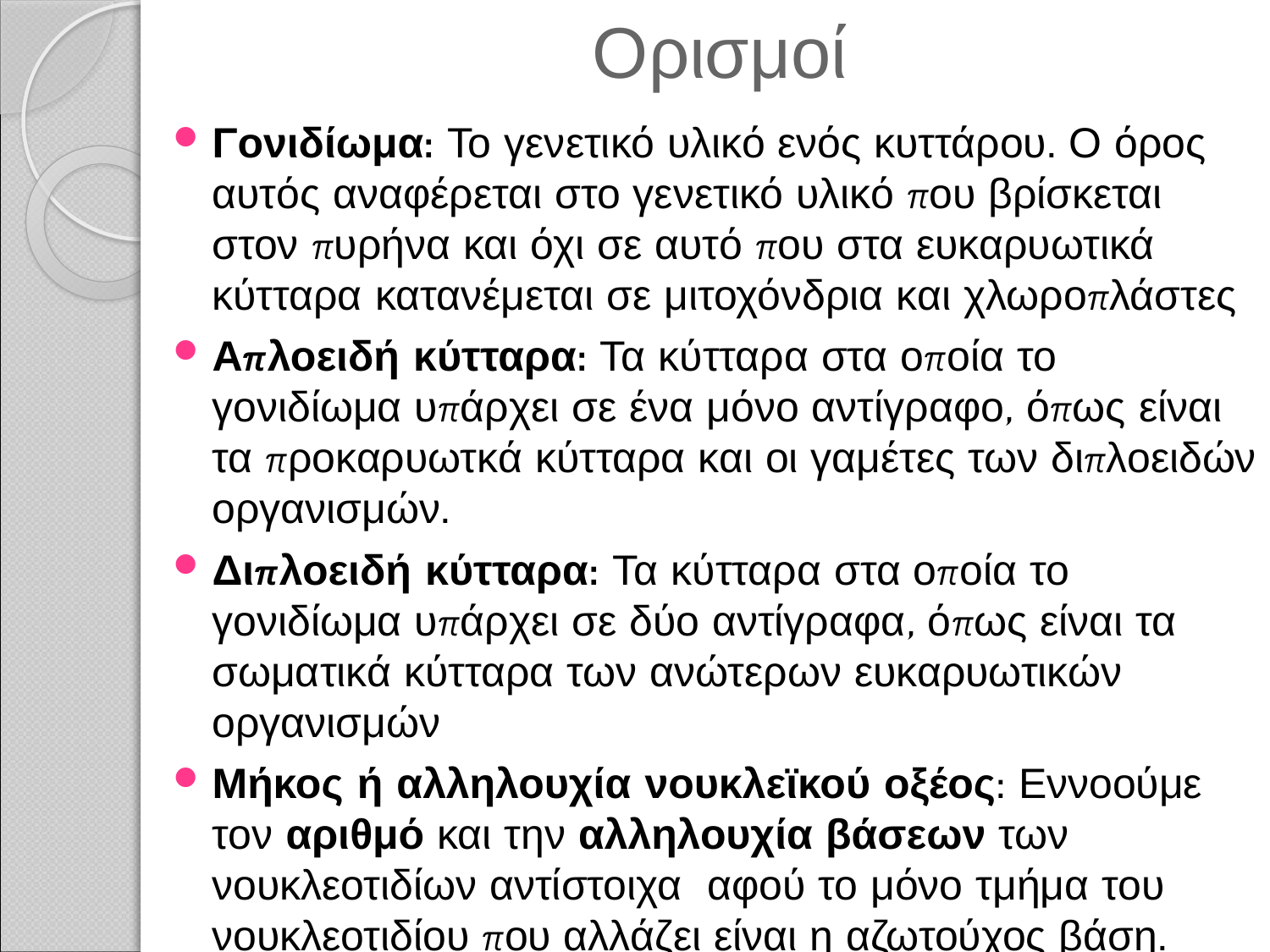

# Ορισμοί
Γονιδίωμα: Το γενετικό υλικό ενός κυττάρου. Ο όρος αυτός αναφέρεται στο γενετικό υλικό που βρίσκεται στον πυρήνα και όχι σε αυτό που στα ευκαρυωτικά κύτταρα κατανέμεται σε μιτοχόνδρια και χλωροπλάστες
Απλοειδή κύτταρα: Τα κύτταρα στα οποία το γονιδίωμα υπάρχει σε ένα μόνο αντίγραφο, όπως είναι τα προκαρυωτκά κύτταρα και οι γαμέτες των διπλοειδών οργανισμών.
Διπλοειδή κύτταρα: Τα κύτταρα στα οποία το γονιδίωμα υπάρχει σε δύο αντίγραφα, όπως είναι τα σωματικά κύτταρα των ανώτερων ευκαρυωτικών οργανισμών
Μήκος ή αλληλουχία νουκλεϊκού οξέος: Εννοούμε τον αριθμό και την αλληλουχία βάσεων των νουκλεοτιδίων αντίστοιχα  αφού το μόνο τμήμα του νουκλεοτιδίου που αλλάζει είναι η αζωτούχος βάση.